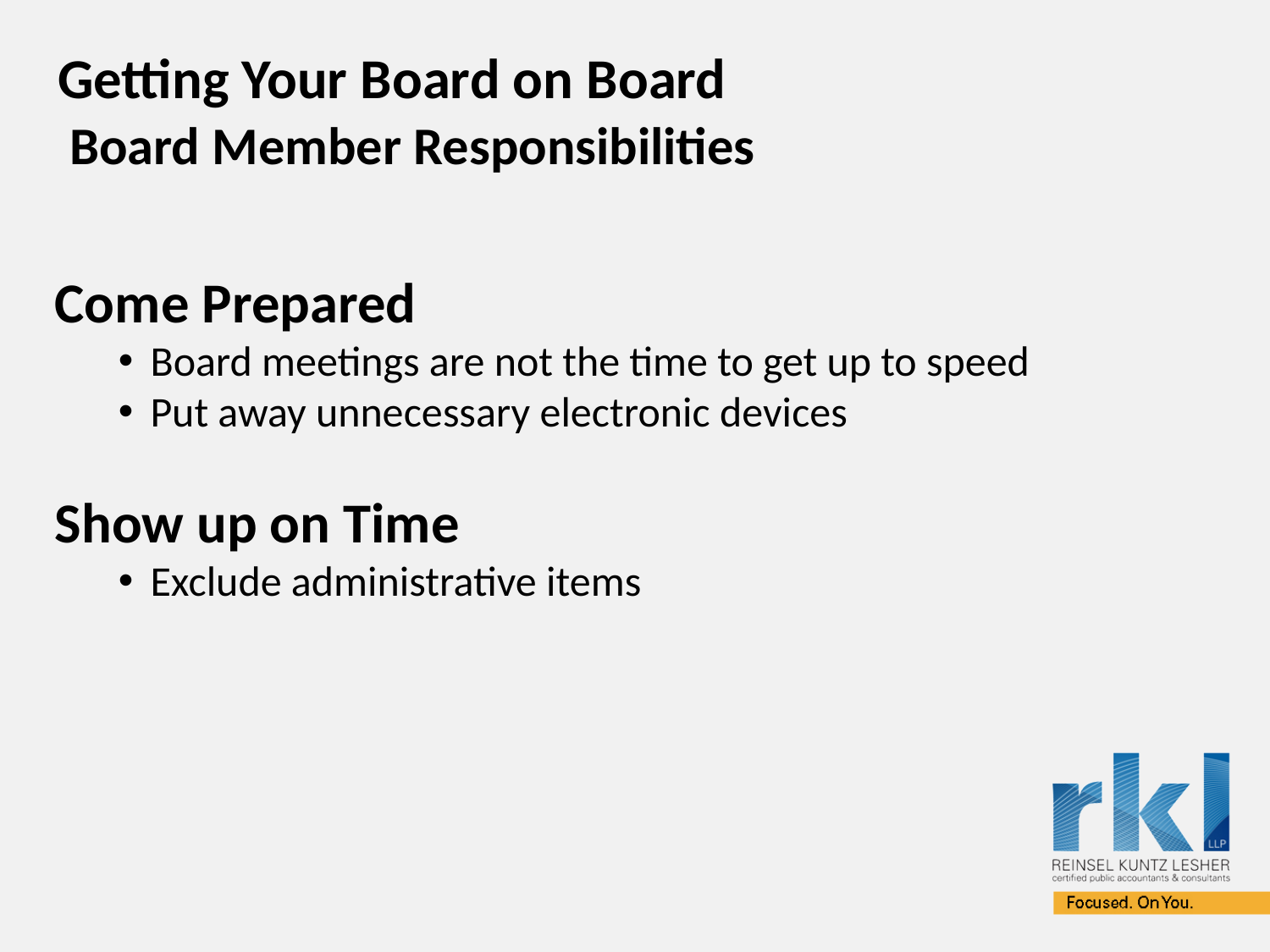

# Getting Your Board on Board
Board Member Responsibilities

Come Prepared
Board meetings are not the time to get up to speed
Put away unnecessary electronic devices

Show up on Time
Exclude administrative items